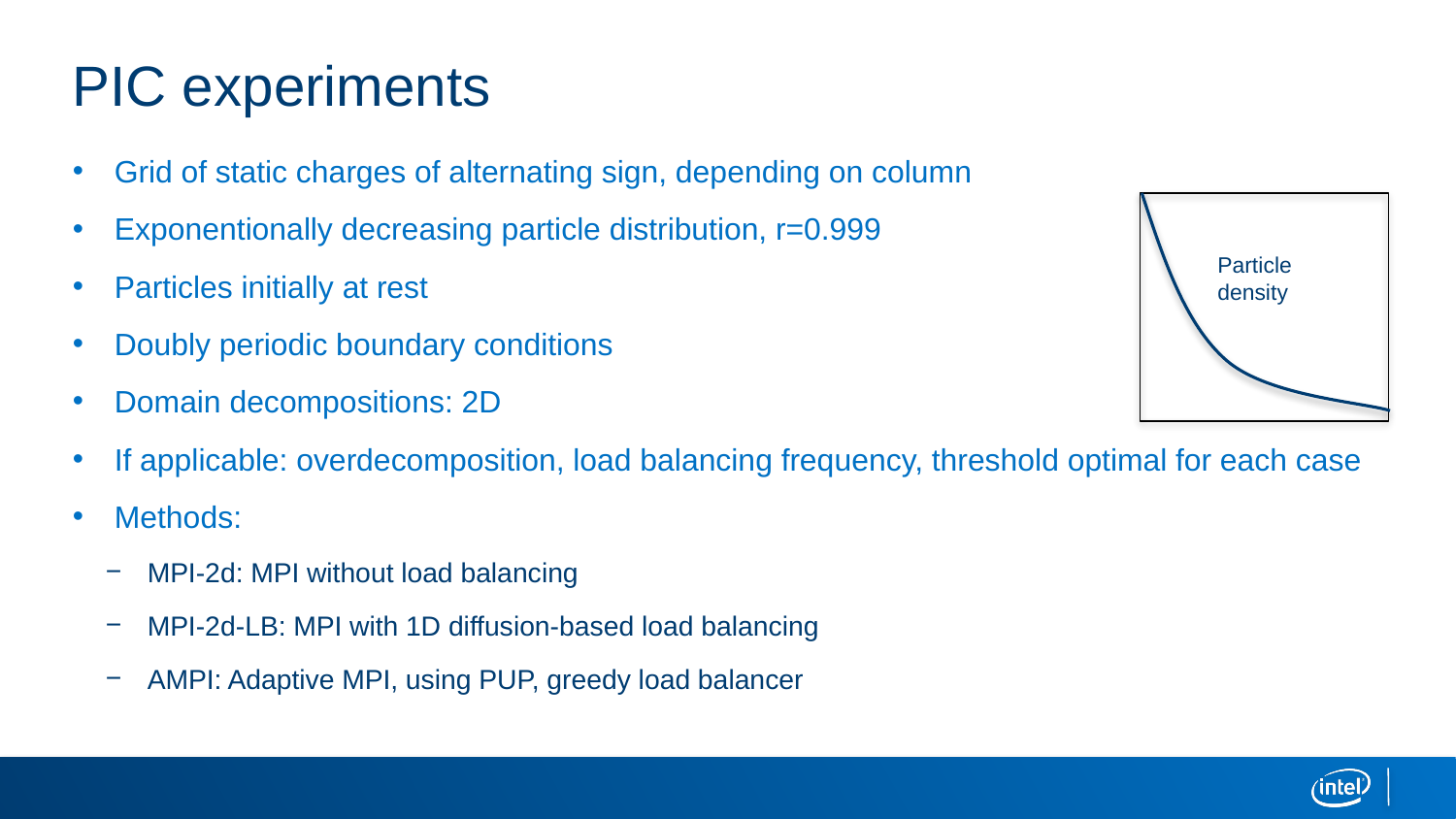

# PIC experiments
Grid of static charges of alternating sign, depending on column
Exponentionally decreasing particle distribution, r=0.999
Particles initially at rest
Doubly periodic boundary conditions
Domain decompositions: 2D
If applicable: overdecomposition, load balancing frequency, threshold optimal for each case
Methods:
MPI-2d: MPI without load balancing
MPI-2d-LB: MPI with 1D diffusion-based load balancing
AMPI: Adaptive MPI, using PUP, greedy load balancer

Particle
density